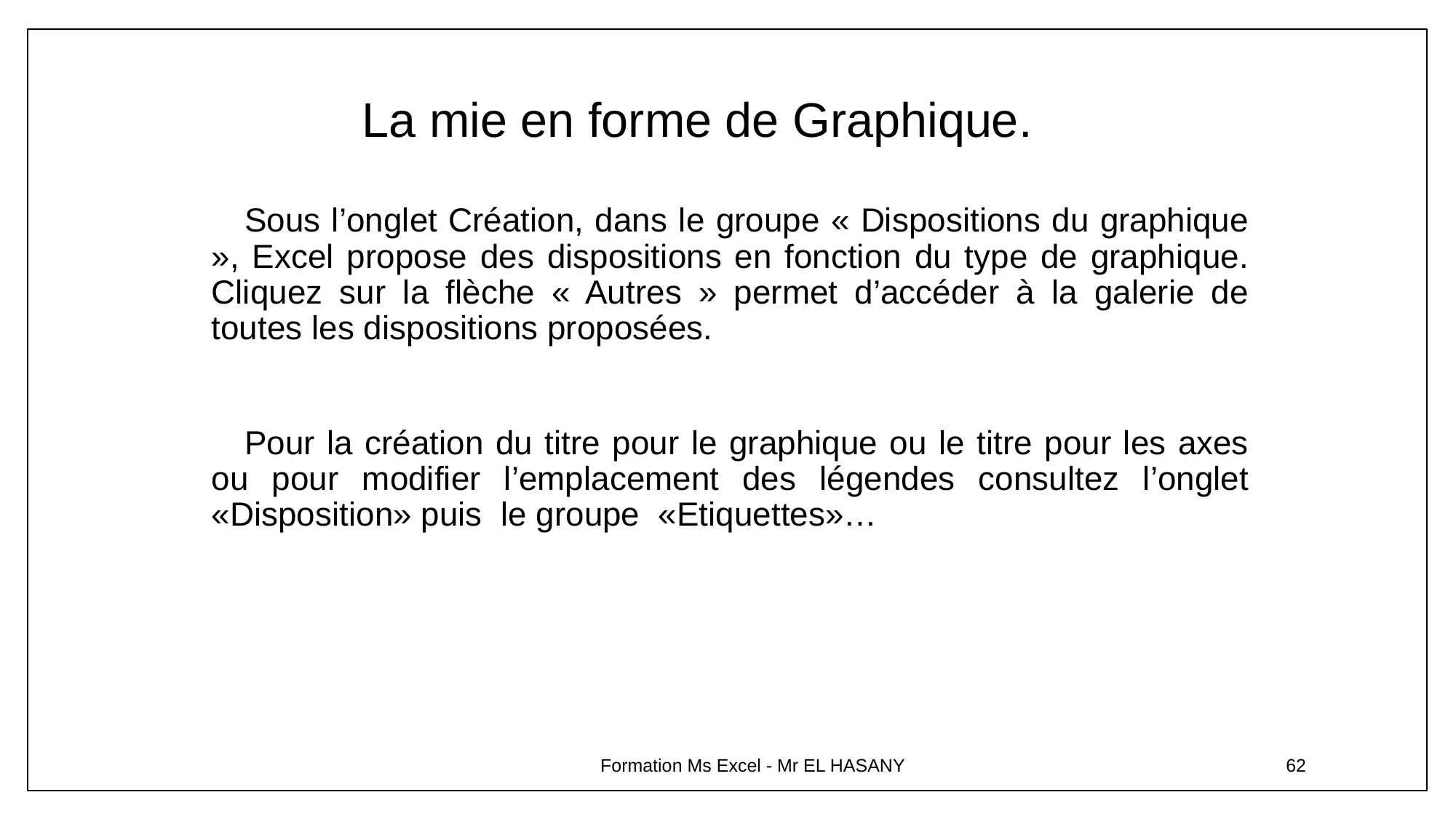

La mie en forme de Graphique.
Sous l’onglet Création, dans le groupe « Dispositions du graphique », Excel propose des dispositions en fonction du type de graphique. Cliquez sur la flèche « Autres » permet d’accéder à la galerie de toutes les dispositions proposées.

Pour la création du titre pour le graphique ou le titre pour les axes ou pour modifier l’emplacement des légendes consultez l’onglet «Disposition» puis  le groupe  «Etiquettes»…

Formation Ms Excel - Mr EL HASANY
62